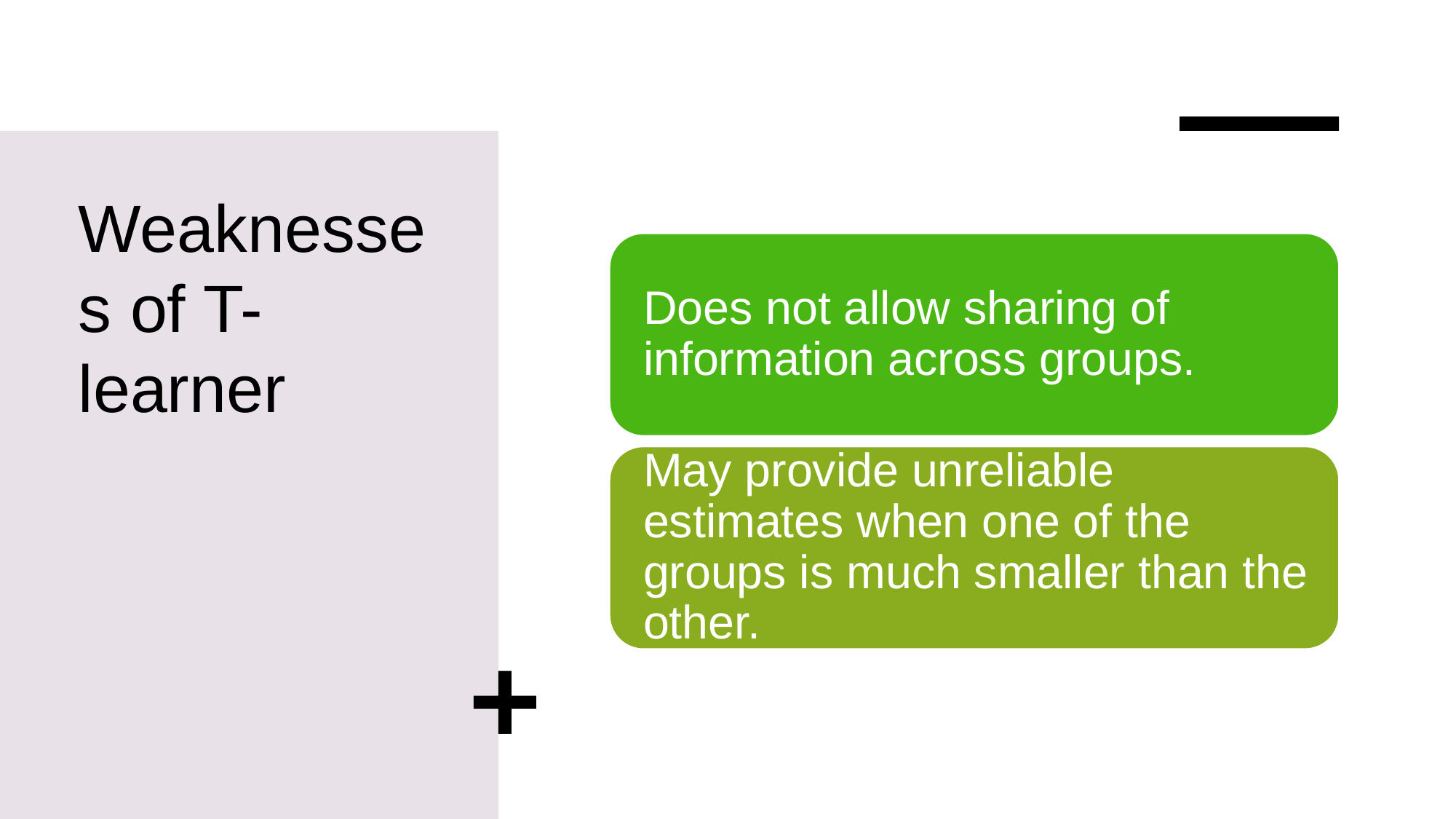

# Weaknesses of T-learner
Does not allow sharing of information across groups.
May provide unreliable estimates when one of the groups is much smaller than the other.